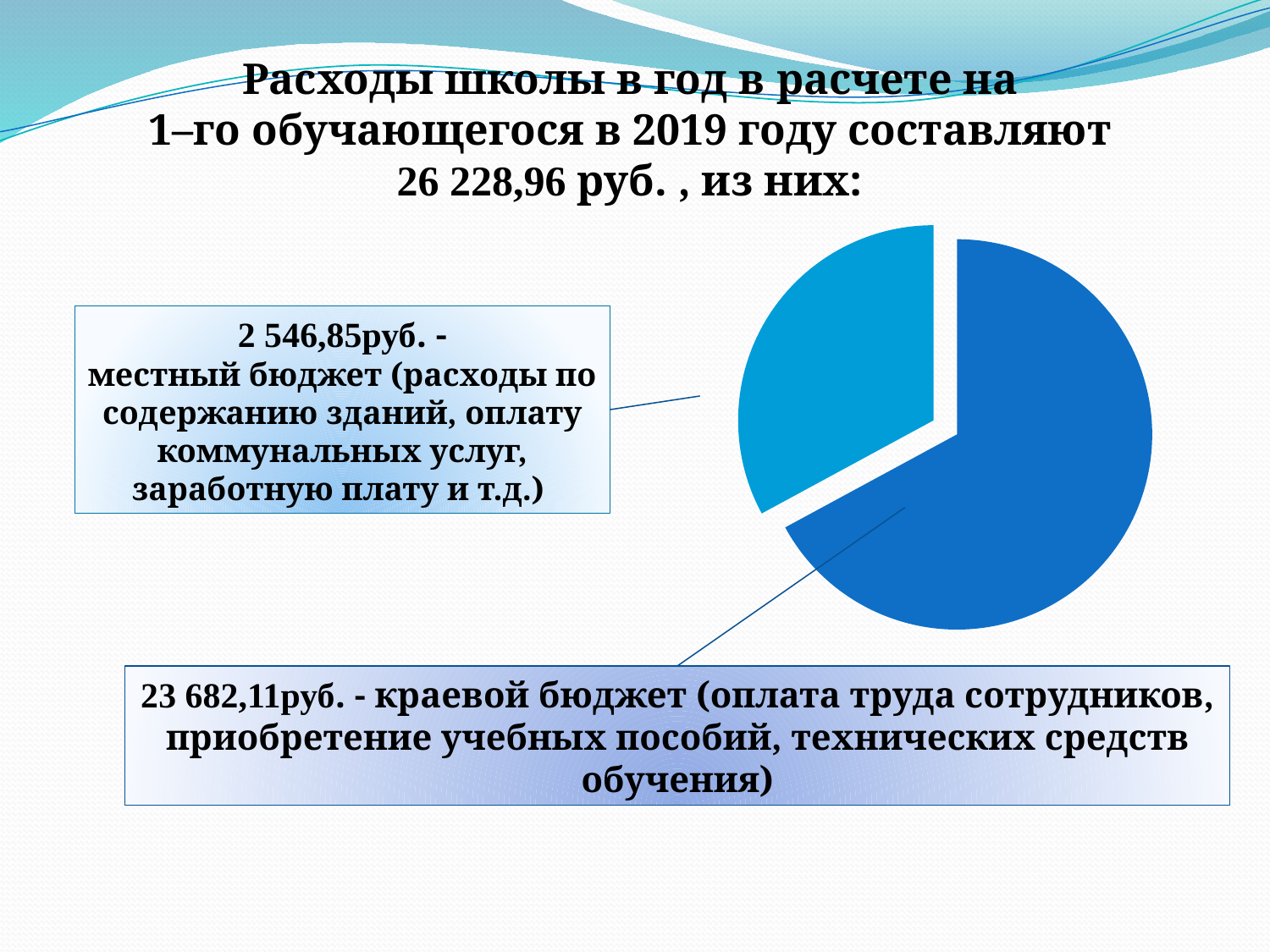

Расходы школы в год в расчете на
 1–го обучающегося в 2019 году составляют
26 228,96 руб. , из них:

### Chart

| Category | Столбец1 |
|---|---|
| Краевой бюджет (оплата труда сотрудников, приобретение учебников, учебных пособий, обеспечение льготным питанием)  | 32459.38 |
| Местный бюджет (расходы по содержанию зданий, оплату коммунальных услуг, заработную плату и т.д.)  | 15918.34999999997 |
2 546,85руб. -
местный бюджет (расходы по содержанию зданий, оплату коммунальных услуг, заработную плату и т.д.)
23 682,11руб. - краевой бюджет (оплата труда сотрудников, приобретение учебных пособий, технических средств обучения)